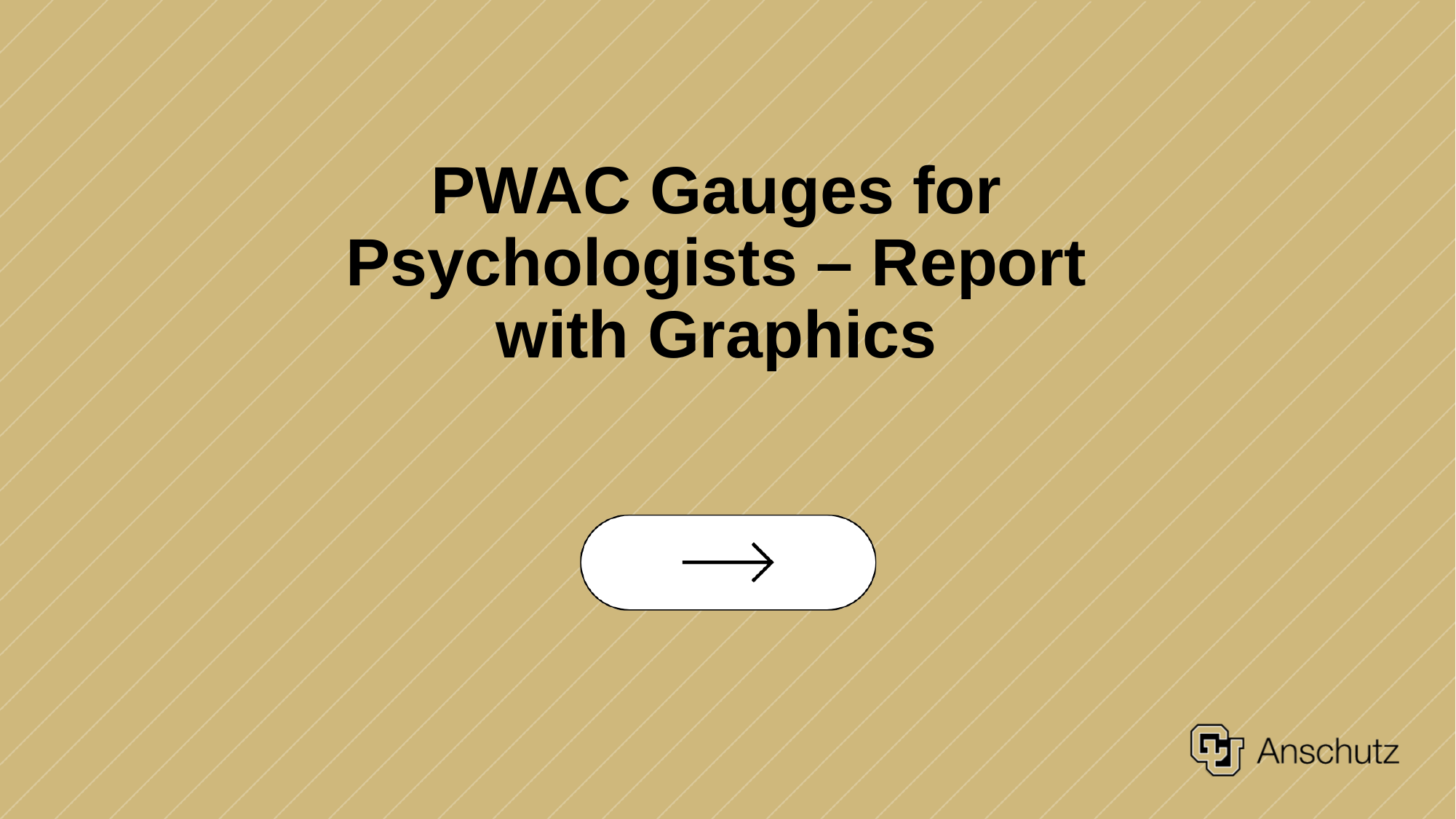

PWAC Gauges for Psychologists – Report with Graphics